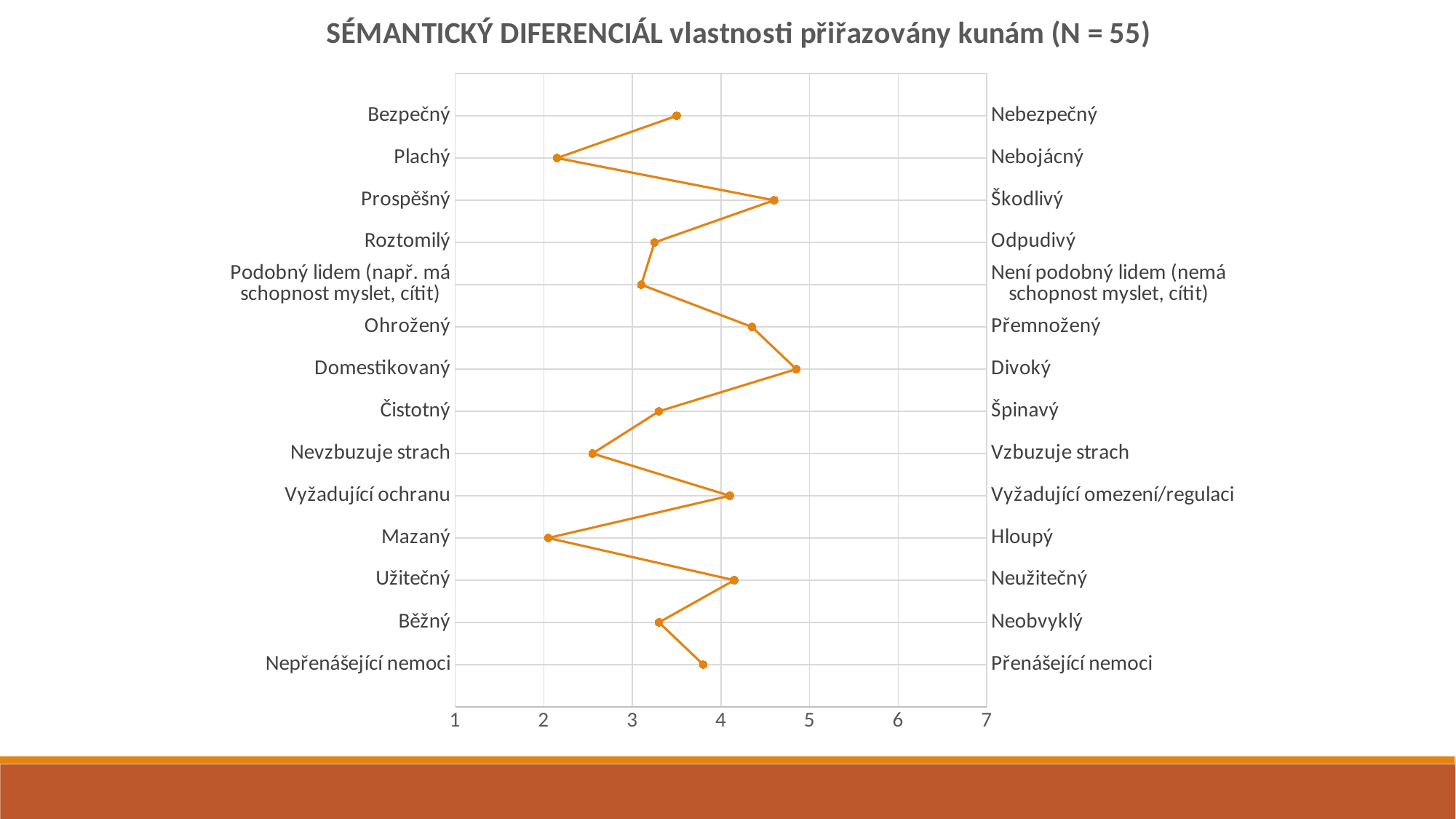

### Chart: SÉMANTICKÝ DIFERENCIÁL vlastnosti přiřazovány kunám (N = 55)

| Category | 2 |  |  |
|---|---|---|---|